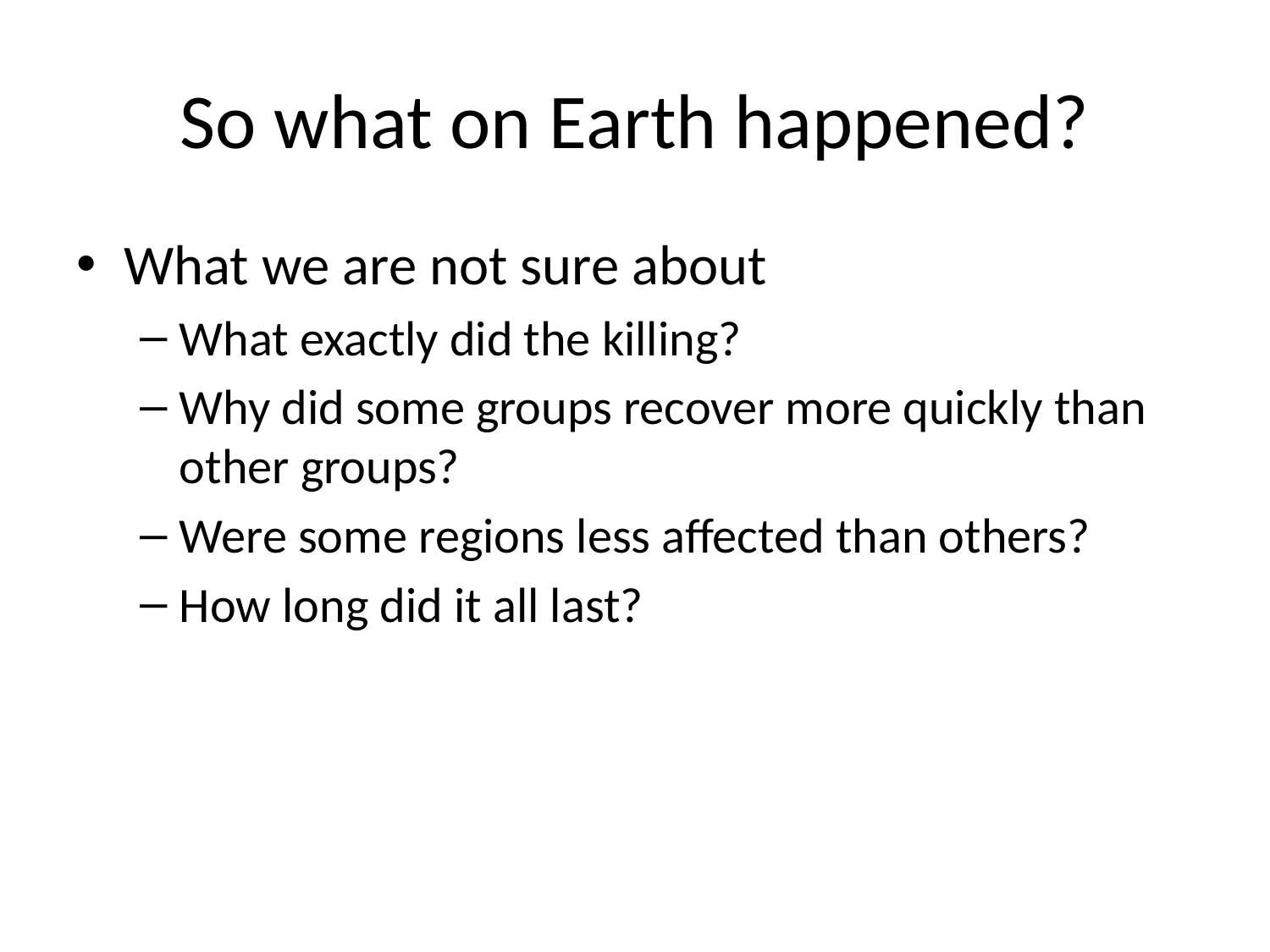

# So what on Earth happened?
What we are not sure about
What exactly did the killing?
Why did some groups recover more quickly than other groups?
Were some regions less affected than others?
How long did it all last?